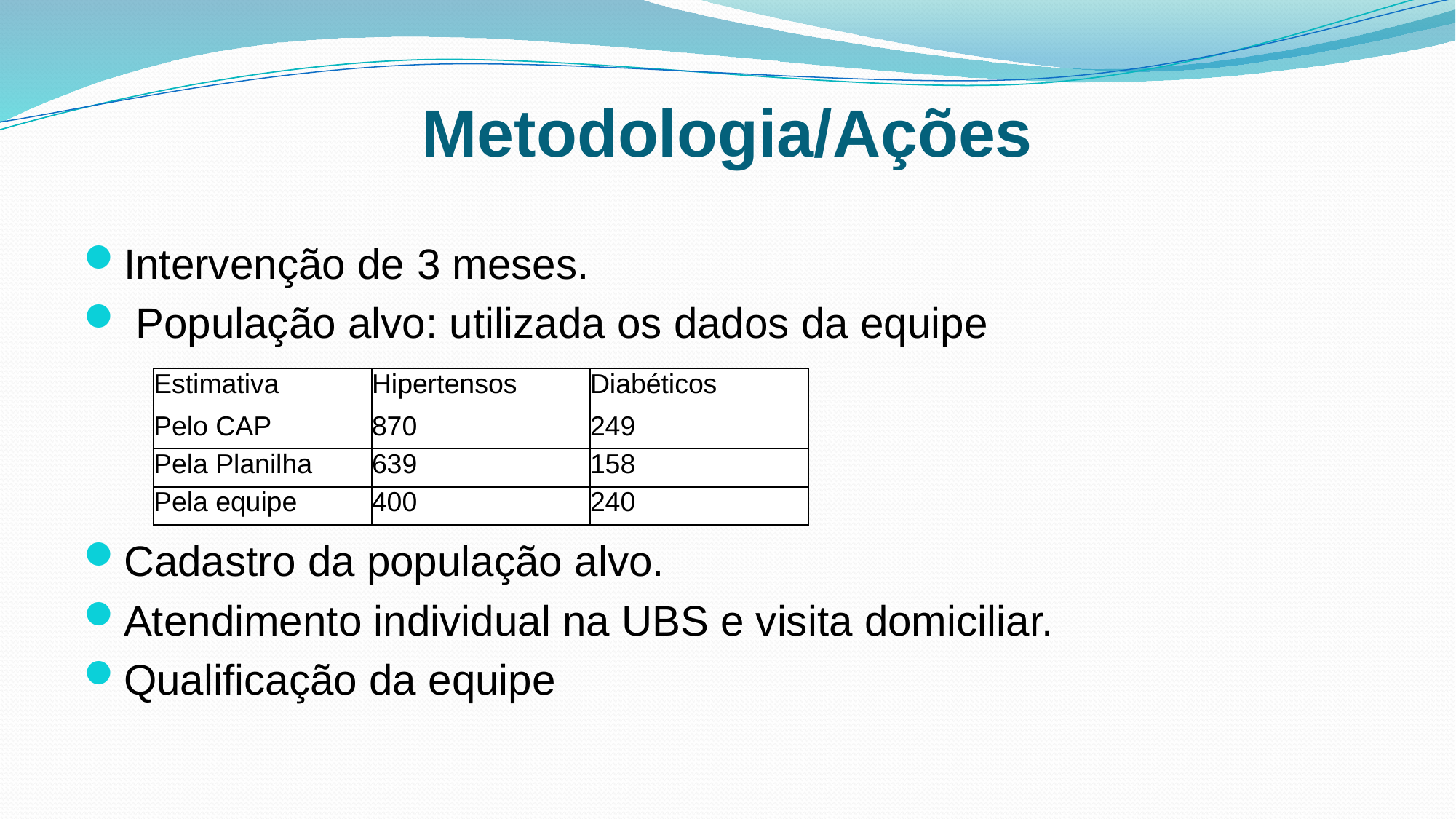

# Metodologia/Ações
Intervenção de 3 meses.
 População alvo: utilizada os dados da equipe

Cadastro da população alvo.
Atendimento individual na UBS e visita domiciliar.
Qualificação da equipe

| Estimativa | Hipertensos | Diabéticos |
| --- | --- | --- |
| Pelo CAP | 870 | 249 |
| Pela Planilha | 639 | 158 |
| Pela equipe | 400 | 240 |